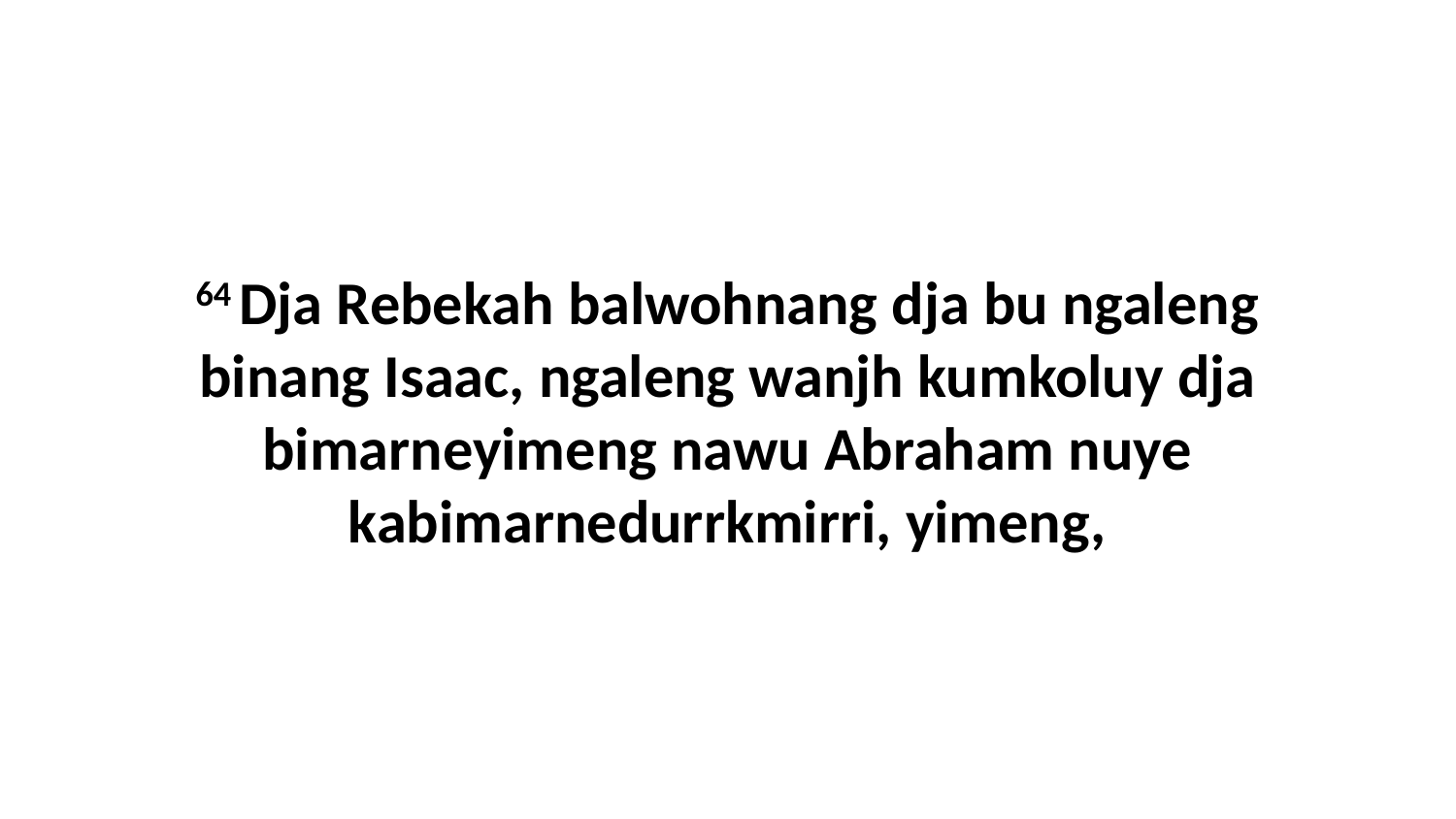

64 Dja Rebekah balwohnang dja bu ngaleng binang Isaac, ngaleng wanjh kumkoluy dja bimarneyimeng nawu Abraham nuye kabimarnedurrkmirri, yimeng,